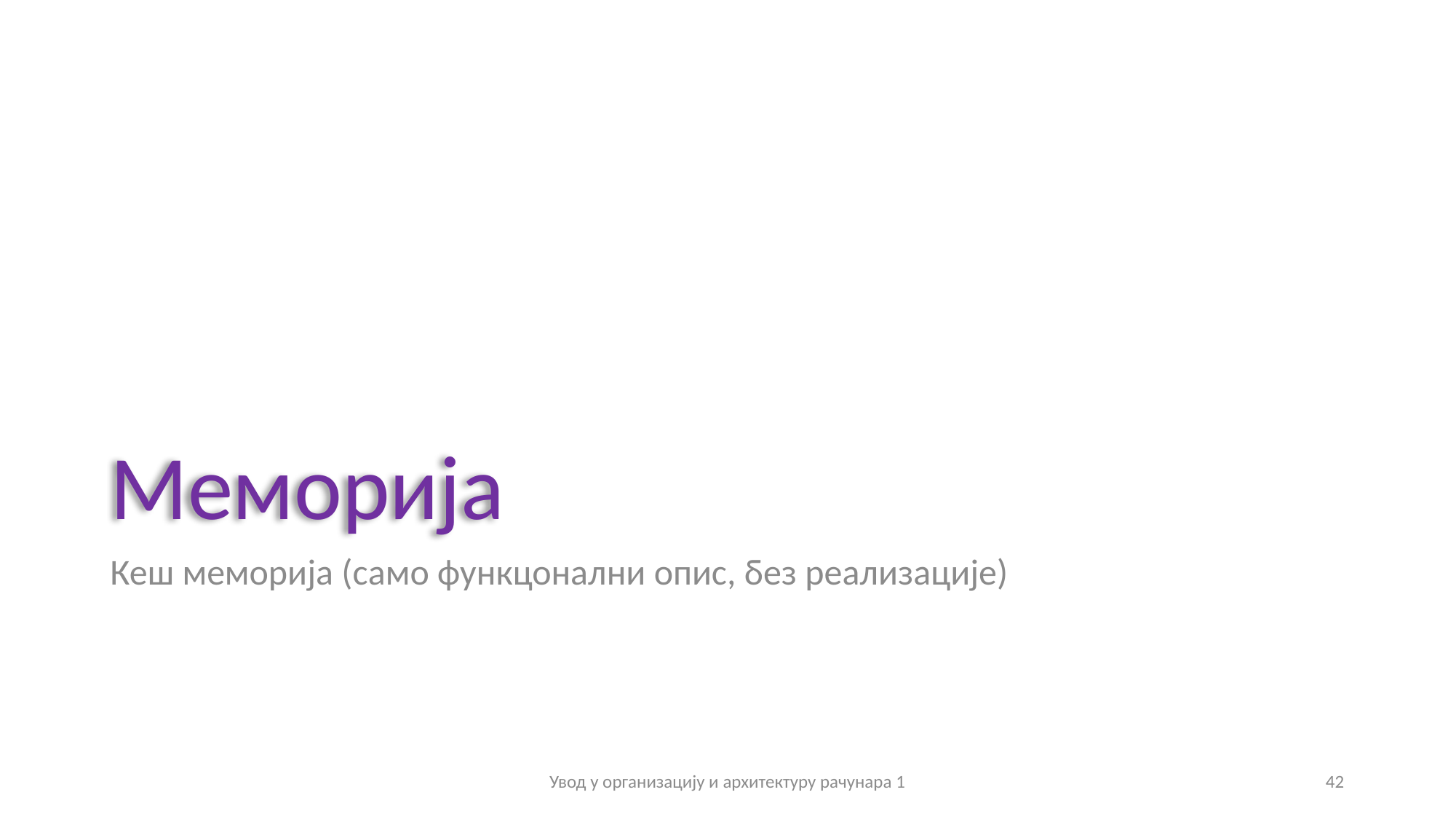

# Меморија
Кеш меморија (само функцонални опис, без реализације)
Увод у организацију и архитектуру рачунара 1
42